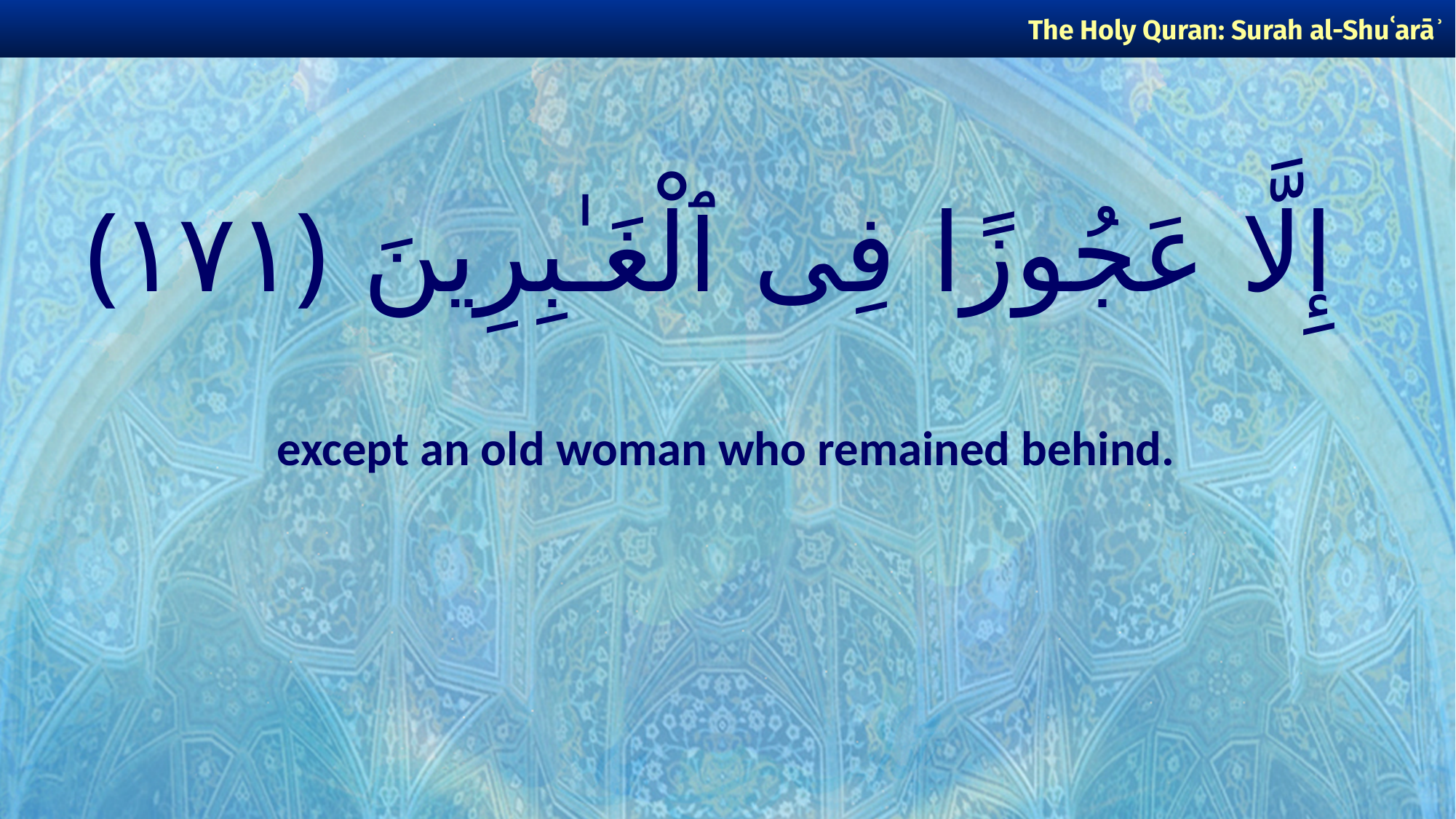

The Holy Quran: Surah al-Shuʿarāʾ
# إِلَّا عَجُوزًا فِى ٱلْغَـٰبِرِينَ ﴿١٧١﴾
except an old woman who remained behind.